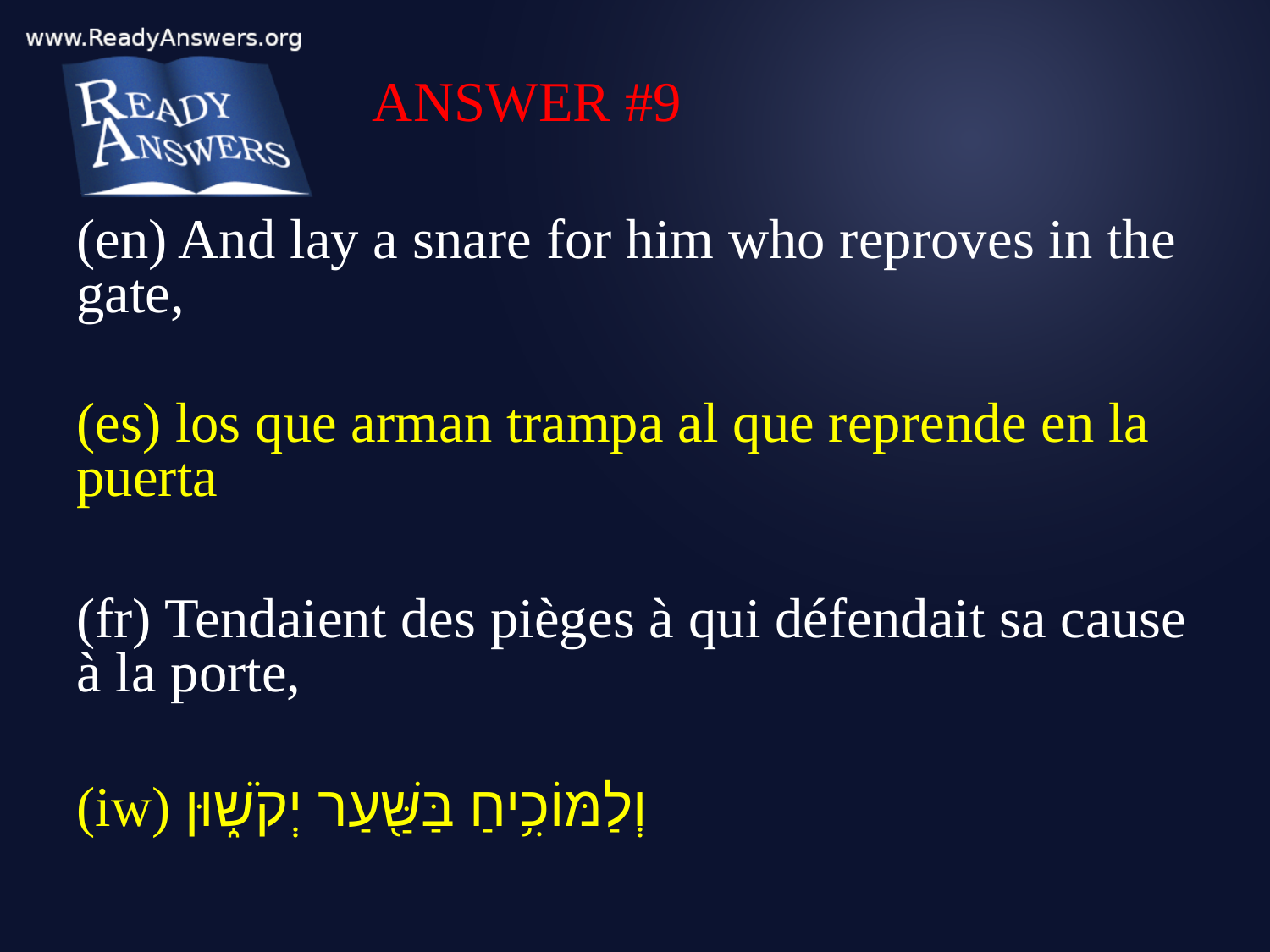

ANSWER #9
(en) And lay a snare for him who reproves in the gate,
(es) los que arman trampa al que reprende en la puerta
(fr) Tendaient des pièges à qui défendait sa cause à la porte,
(iw) וְלַמּוֹכִ֥יחַ בַּשַּׁ֖עַר יְקֹשׁ֑וּן